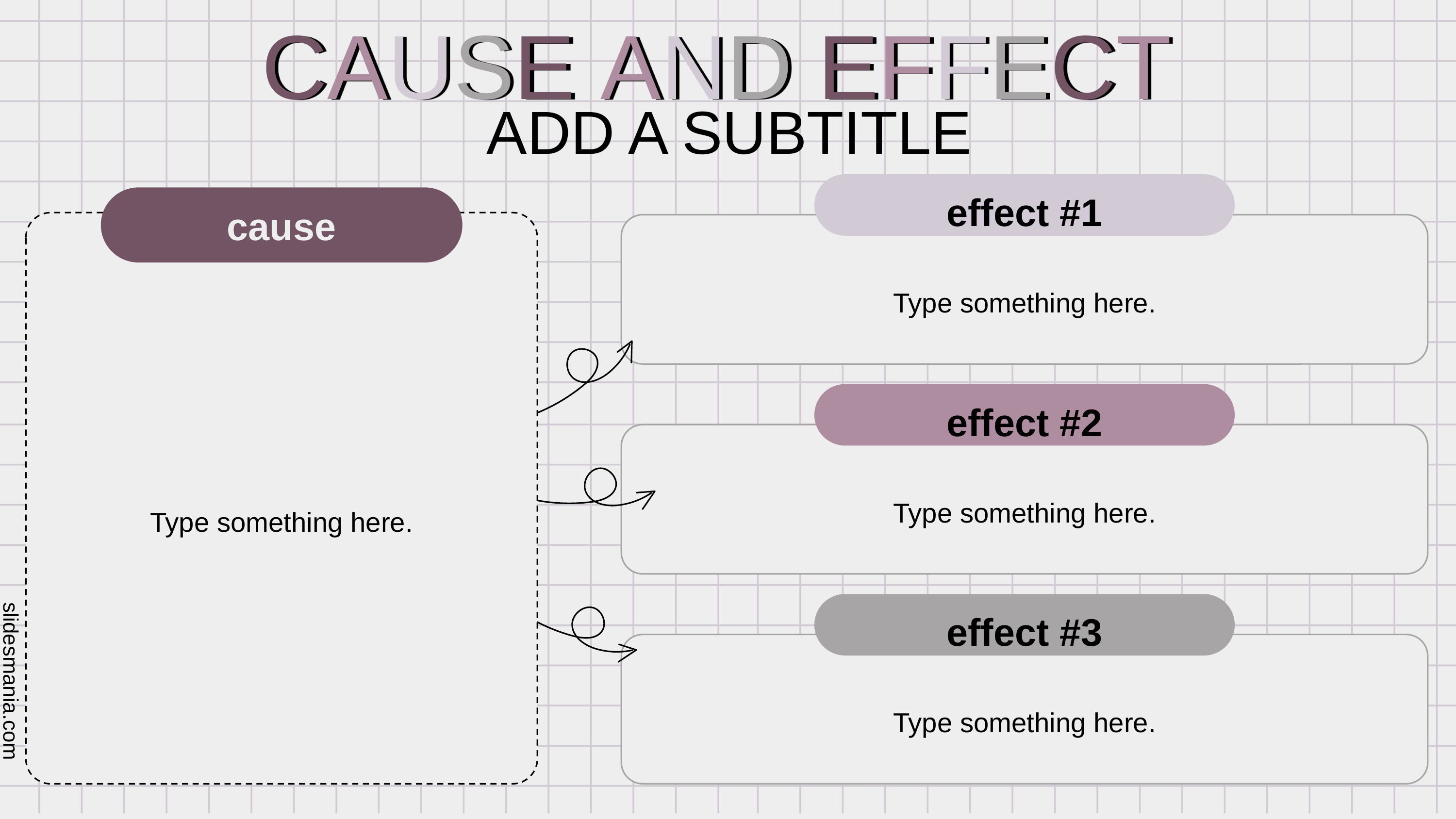

CAUSE AND EFFECT
ADD A SUBTITLE
effect #1
cause
Type something here.
Type something here.
effect #2
Type something here.
effect #3
Type something here.